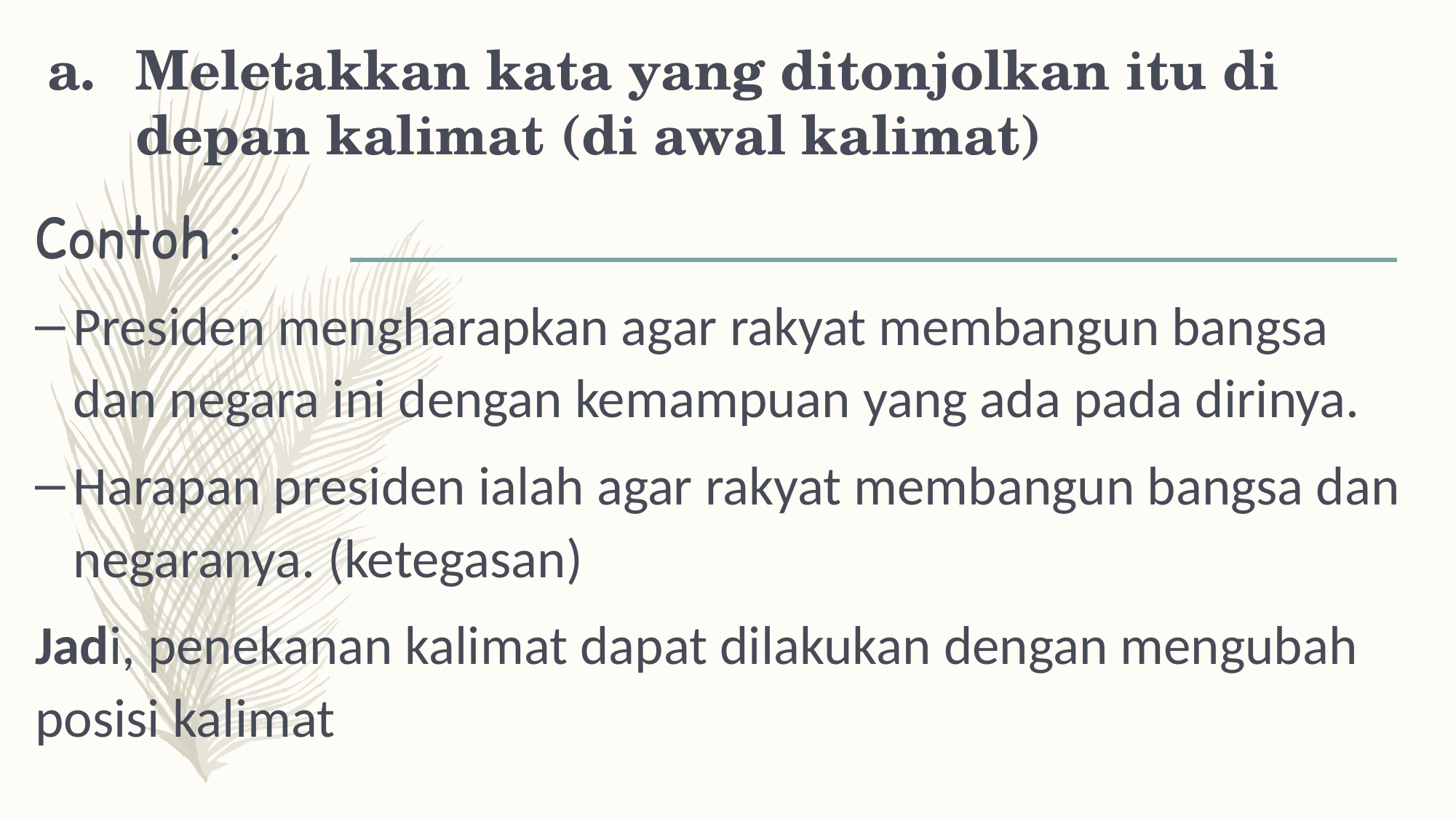

# Meletakkan kata yang ditonjolkan itu di depan kalimat (di awal kalimat)
Contoh :
Presiden mengharapkan agar rakyat membangun bangsa dan negara ini dengan kemampuan yang ada pada dirinya.
Harapan presiden ialah agar rakyat membangun bangsa dan negaranya. (ketegasan)
Jadi, penekanan kalimat dapat dilakukan dengan mengubah posisi kalimat